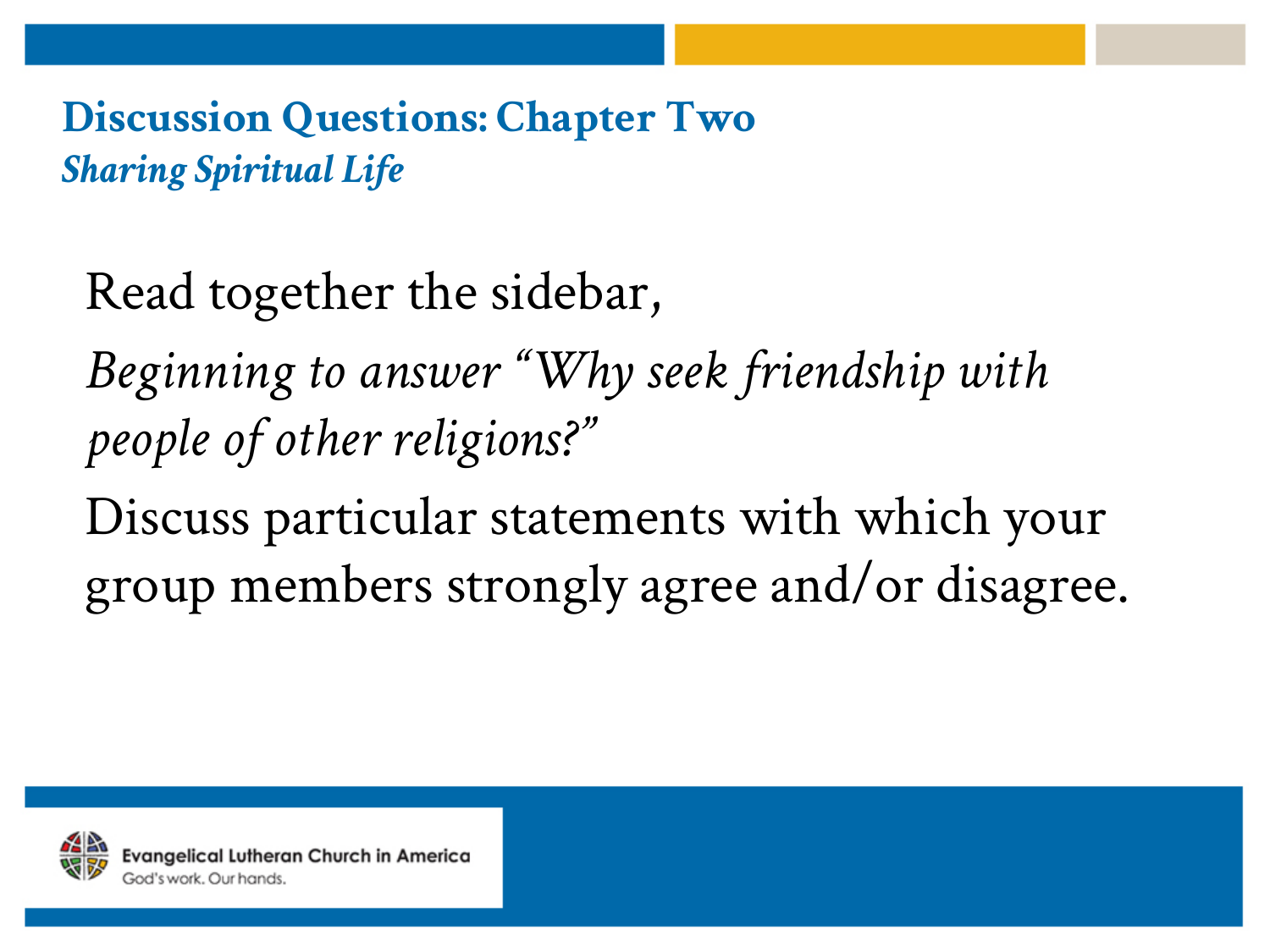

# Discussion Questions: Chapter Two Sharing Spiritual Life
Read together the sidebar,
Beginning to answer “Why seek friendship with people of other religions?”
Discuss particular statements with which your group members strongly agree and/or disagree.